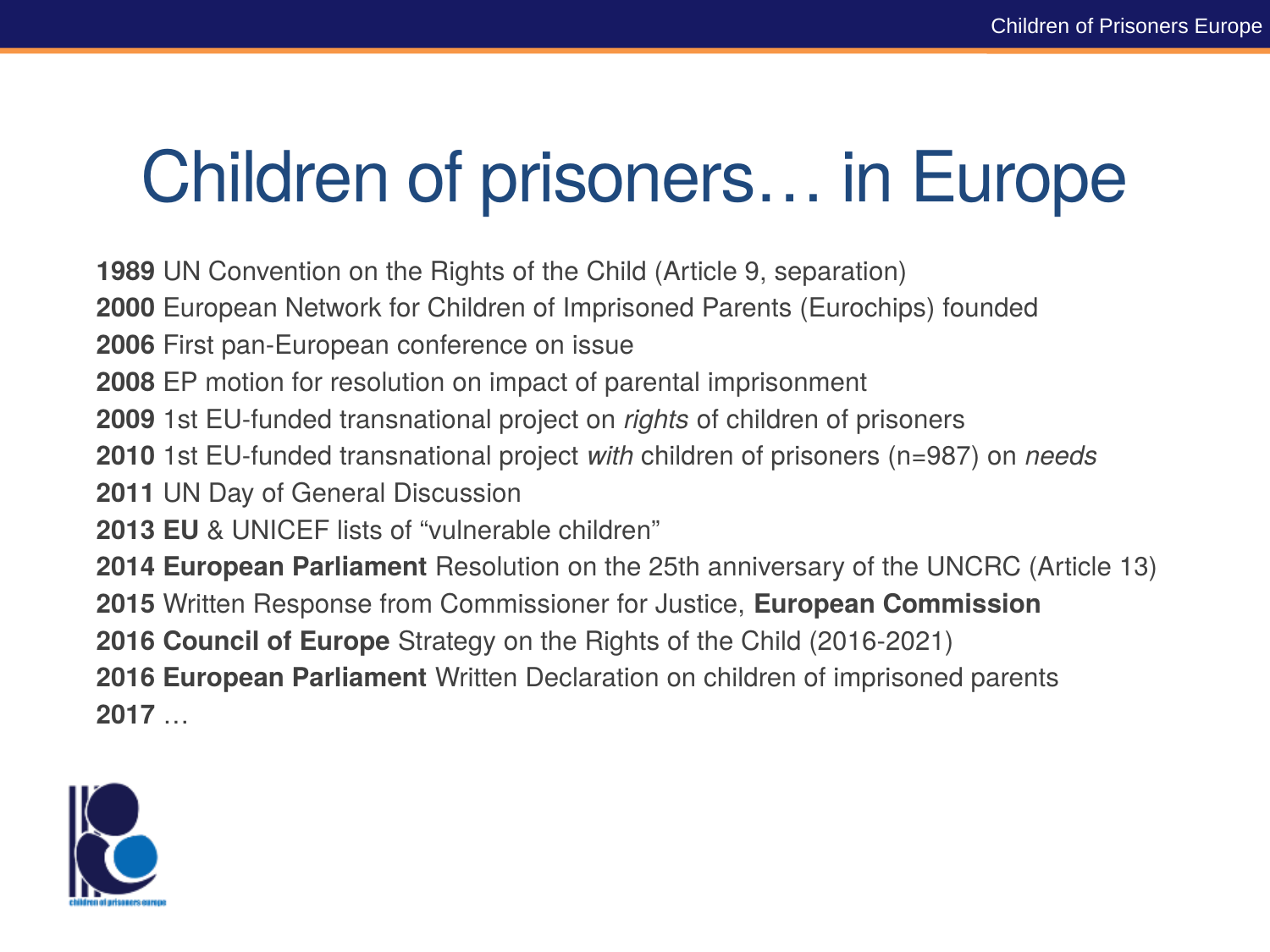

Children of Prisoners Europe
# Children of prisoners… in Europe
1989 UN Convention on the Rights of the Child (Article 9, separation)
2000 European Network for Children of Imprisoned Parents (Eurochips) founded
2006 First pan-European conference on issue
2008 EP motion for resolution on impact of parental imprisonment
2009 1st EU-funded transnational project on rights of children of prisoners
2010 1st EU-funded transnational project with children of prisoners (n=987) on needs
2011 UN Day of General Discussion
2013 EU & UNICEF lists of “vulnerable children”
2014 European Parliament Resolution on the 25th anniversary of the UNCRC (Article 13)
2015 Written Response from Commissioner for Justice, European Commission
2016 Council of Europe Strategy on the Rights of the Child (2016-2021)
2016 European Parliament Written Declaration on children of imprisoned parents
2017 …